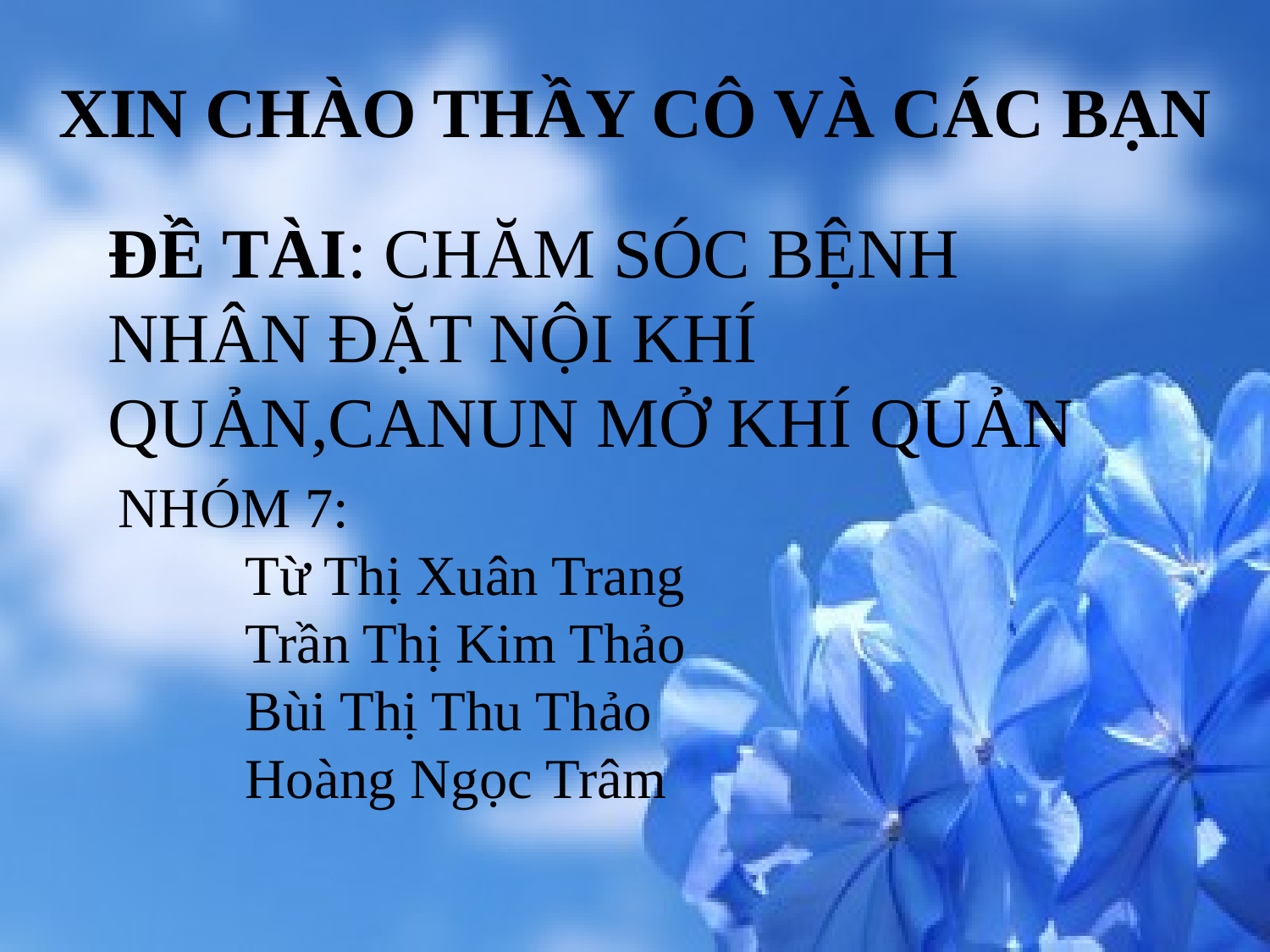

# XIN CHÀO THẦY CÔ VÀ CÁC BẠN
ĐỀ TÀI: CHĂM SÓC BỆNH NHÂN ĐẶT NỘI KHÍ QUẢN,CANUN MỞ KHÍ QUẢN
NHÓM 7:
	Từ Thị Xuân Trang
	Trần Thị Kim Thảo
	Bùi Thị Thu Thảo
	Hoàng Ngọc Trâm